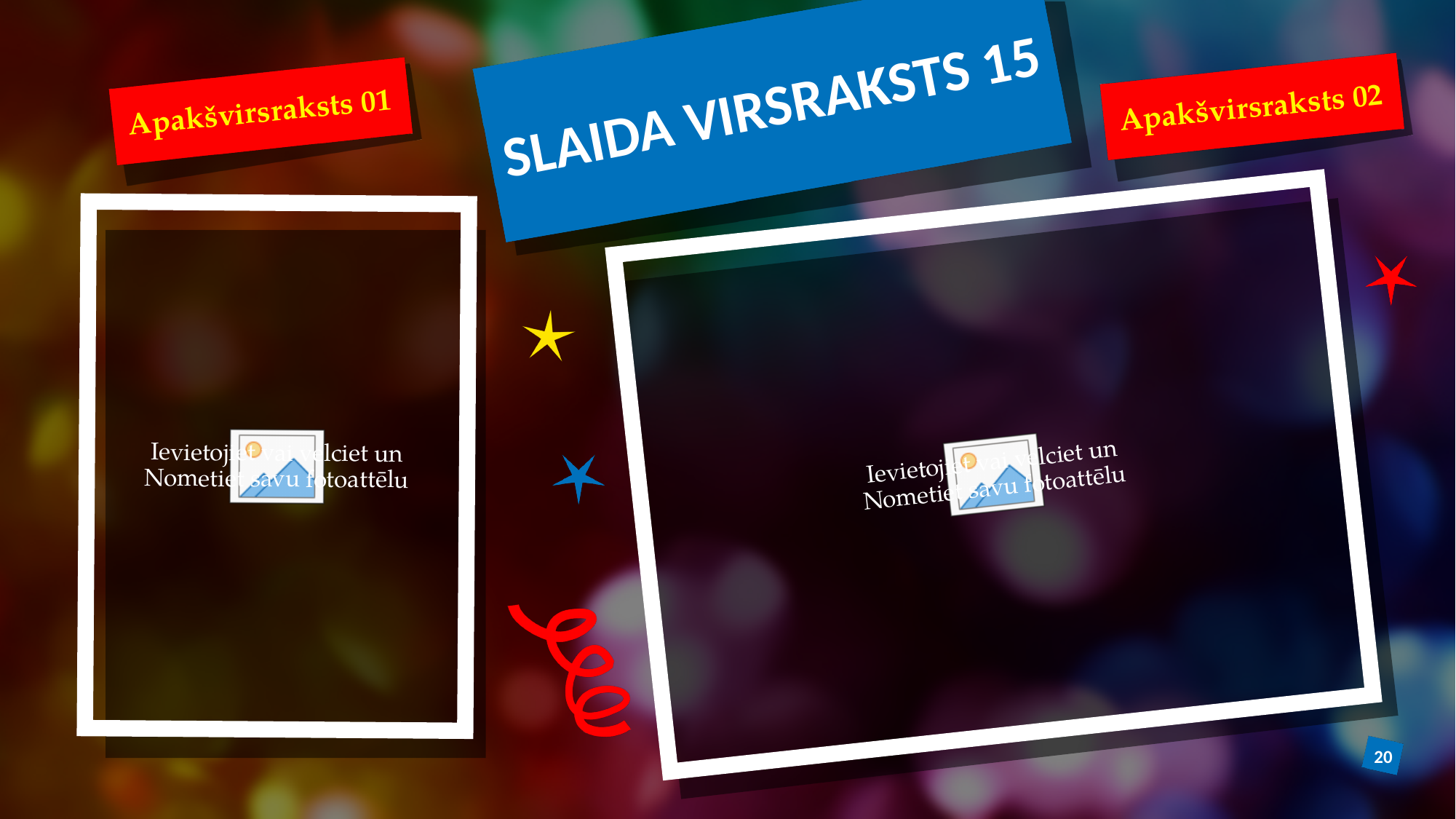

# SLAIDA VIRSRAKSTS 15
Apakšvirsraksts 02
Apakšvirsraksts 01

20